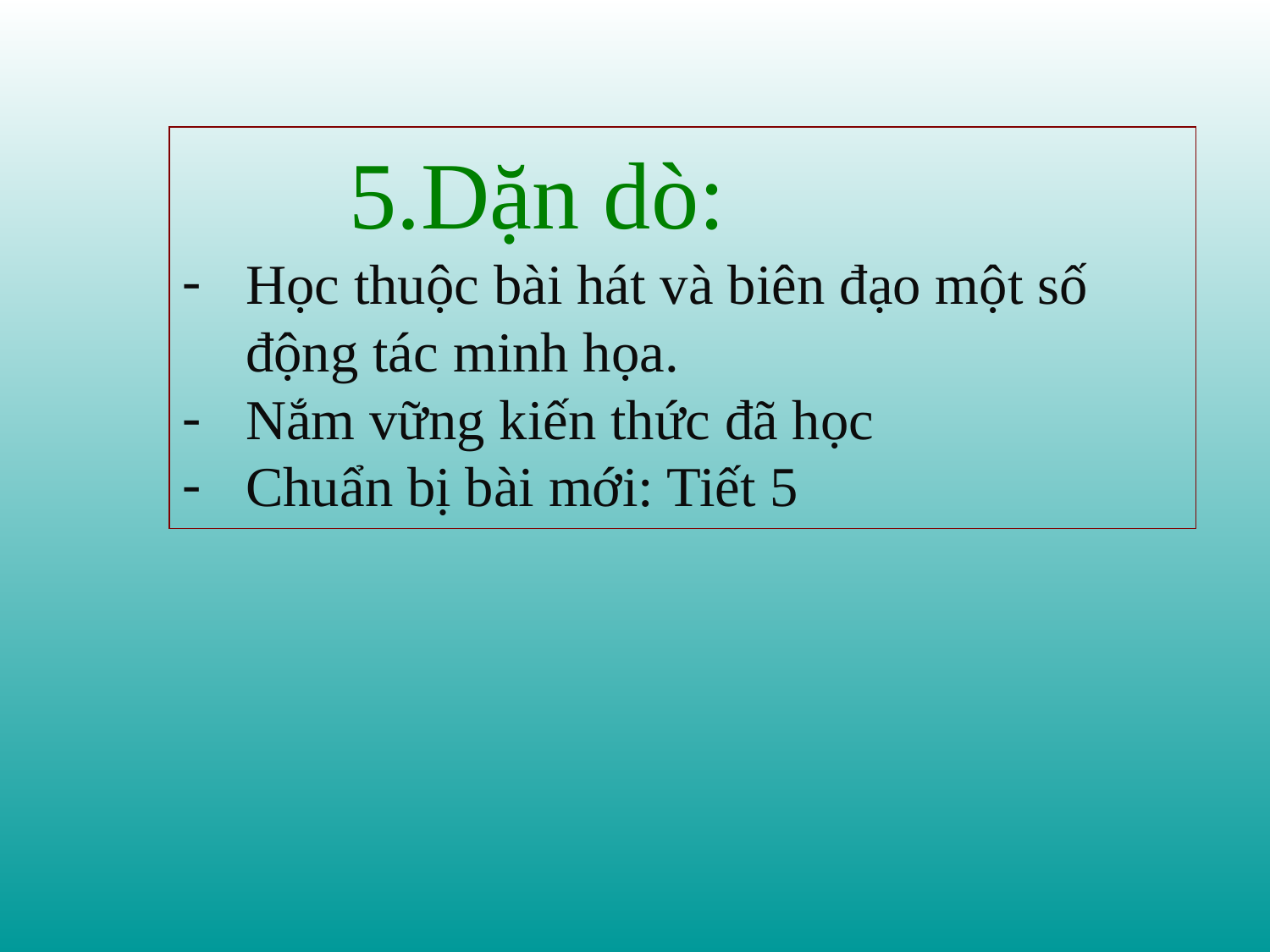

5.Dặn dò:
Học thuộc bài hát và biên đạo một số động tác minh họa.
Nắm vững kiến thức đã học
Chuẩn bị bài mới: Tiết 5